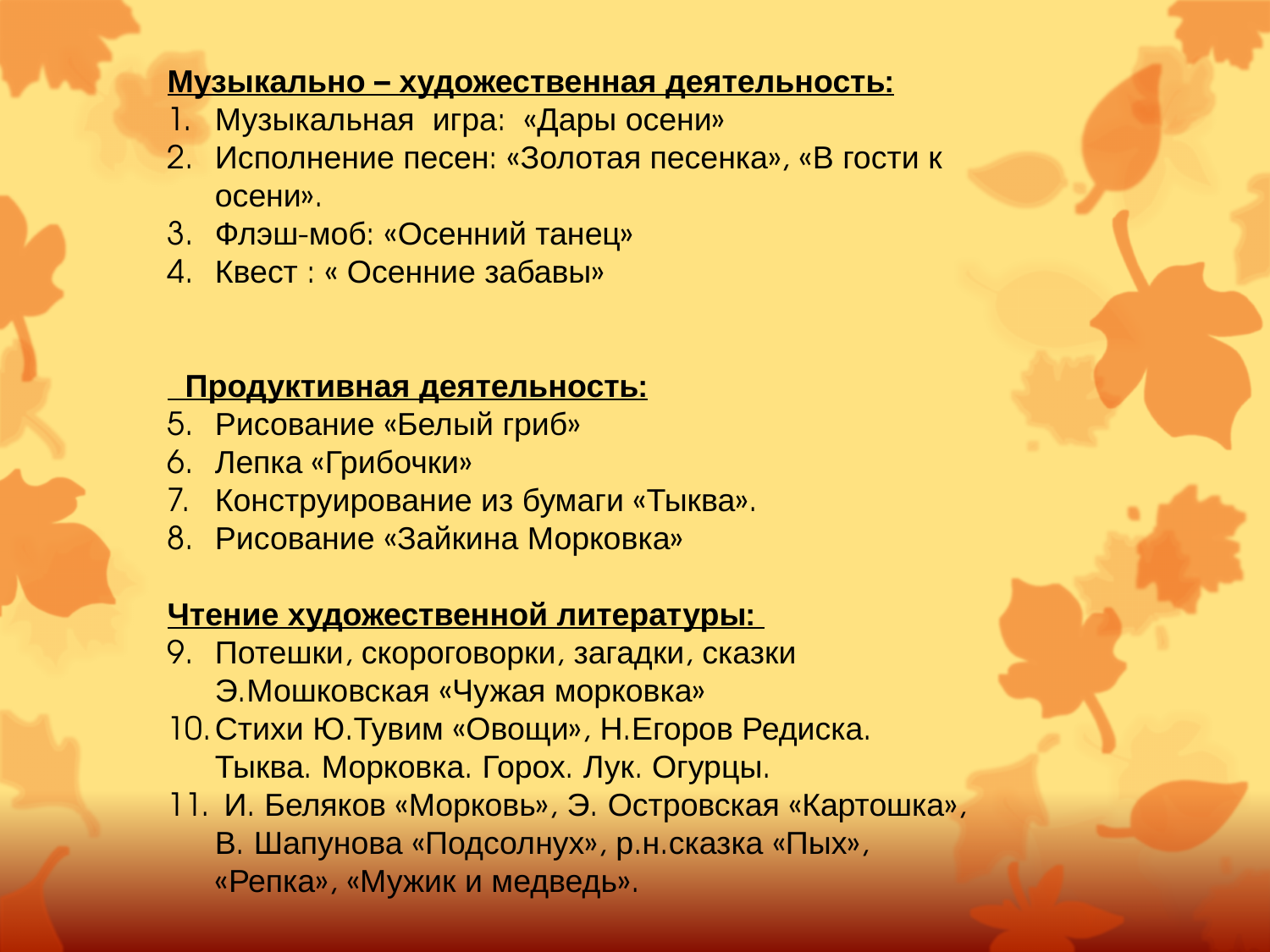

Музыкально – художественная деятельность:
Музыкальная  игра:  «Дары осени»
Исполнение песен: «Золотая песенка», «В гости к осени».
Флэш-моб: «Осенний танец»
Квест : « Осенние забавы»

  Продуктивная деятельность:
Рисование «Белый гриб»
Лепка «Грибочки»
Конструирование из бумаги «Тыква».
Рисование «Зайкина Морковка»

Чтение художественной литературы:
Потешки, скороговорки, загадки, сказки Э.Мошковская «Чужая морковка»
Стихи Ю.Тувим «Овощи», Н.Егоров Редиска. Тыква. Морковка. Горох. Лук. Огурцы.
 И. Беляков «Морковь», Э. Островская «Картошка», В. Шапунова «Подсолнух», р.н.сказка «Пых», «Репка», «Мужик и медведь».